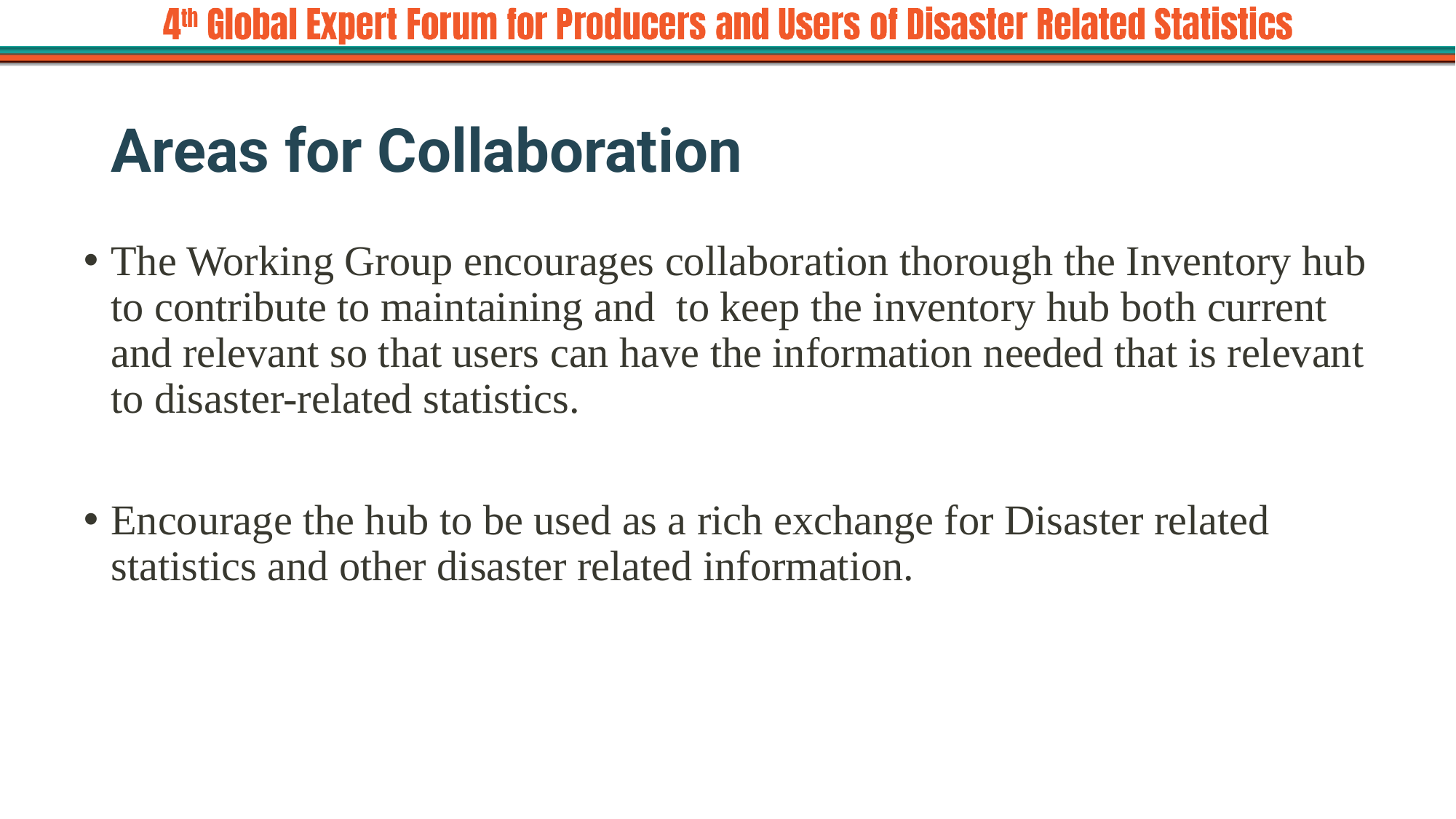

# Areas for Collaboration
The Working Group encourages collaboration thorough the Inventory hub to contribute to maintaining and  to keep the inventory hub both current and relevant so that users can have the information needed that is relevant to disaster-related statistics.

Encourage the hub to be used as a rich exchange for Disaster related statistics and other disaster related information.